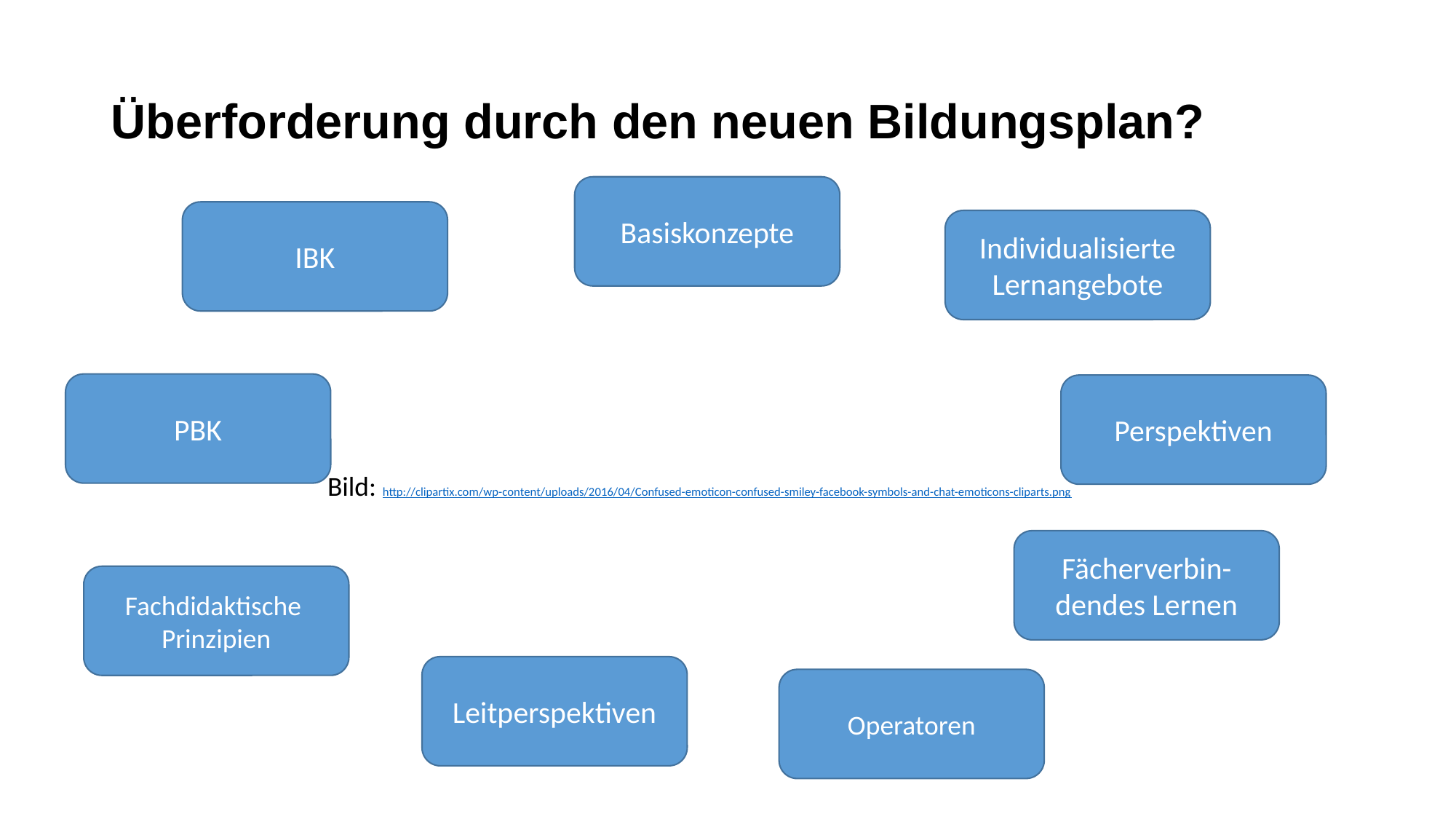

# Überforderung durch den neuen Bildungsplan?
Basiskonzepte
IBK
Individualisierte
Lernangebote

                                   Bild: http://clipartix.com/wp-content/uploads/2016/04/Confused-emoticon-confused-smiley-facebook-symbols-and-chat-emoticons-cliparts.png

PBK
Perspektiven
Fächerverbin-dendes Lernen
Fachdidaktische
Prinzipien
Leitperspektiven
Operatoren